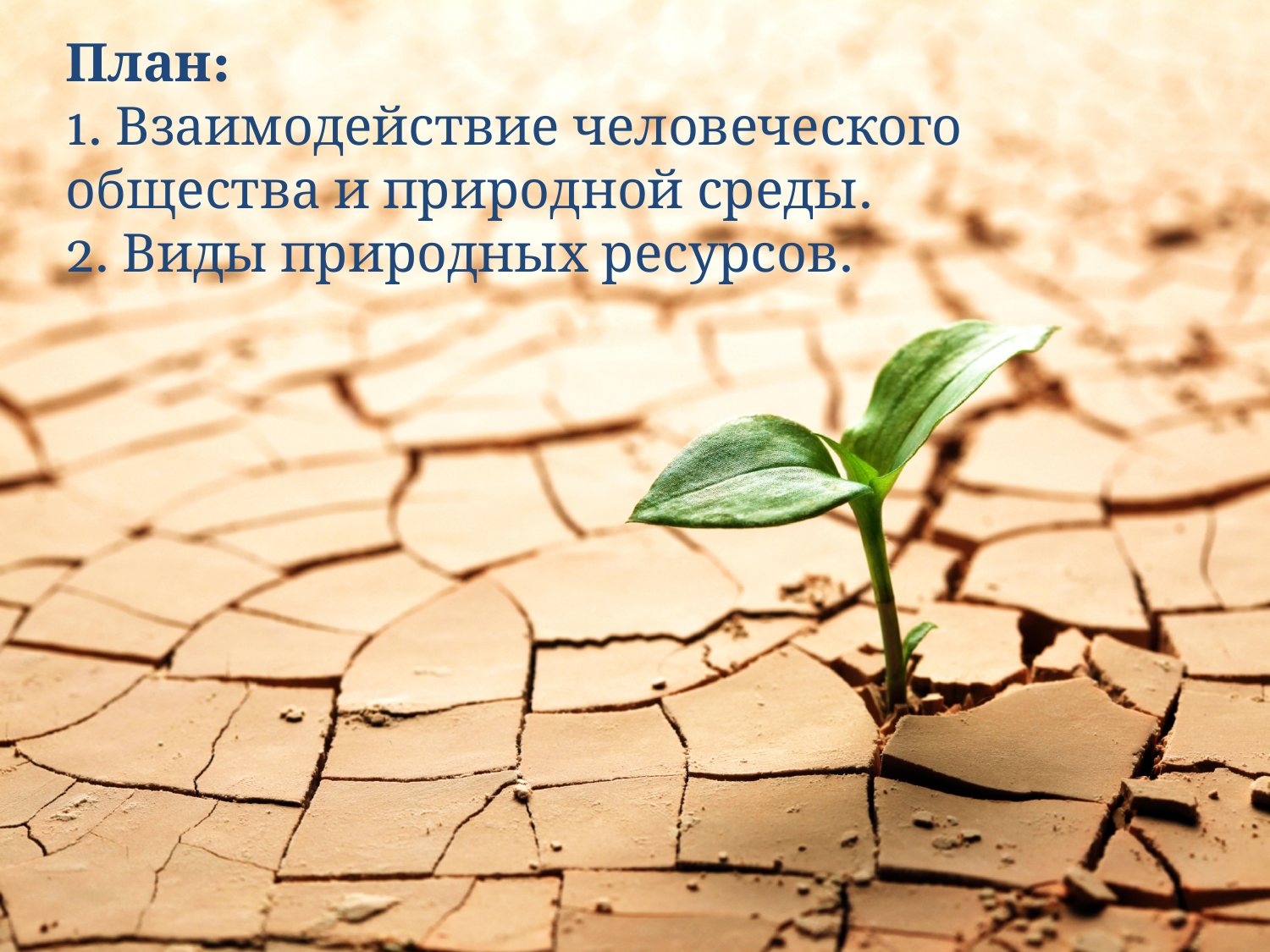

План:
1. Взаимодействие человеческого общества и природной среды.
2. Виды природных ресурсов.